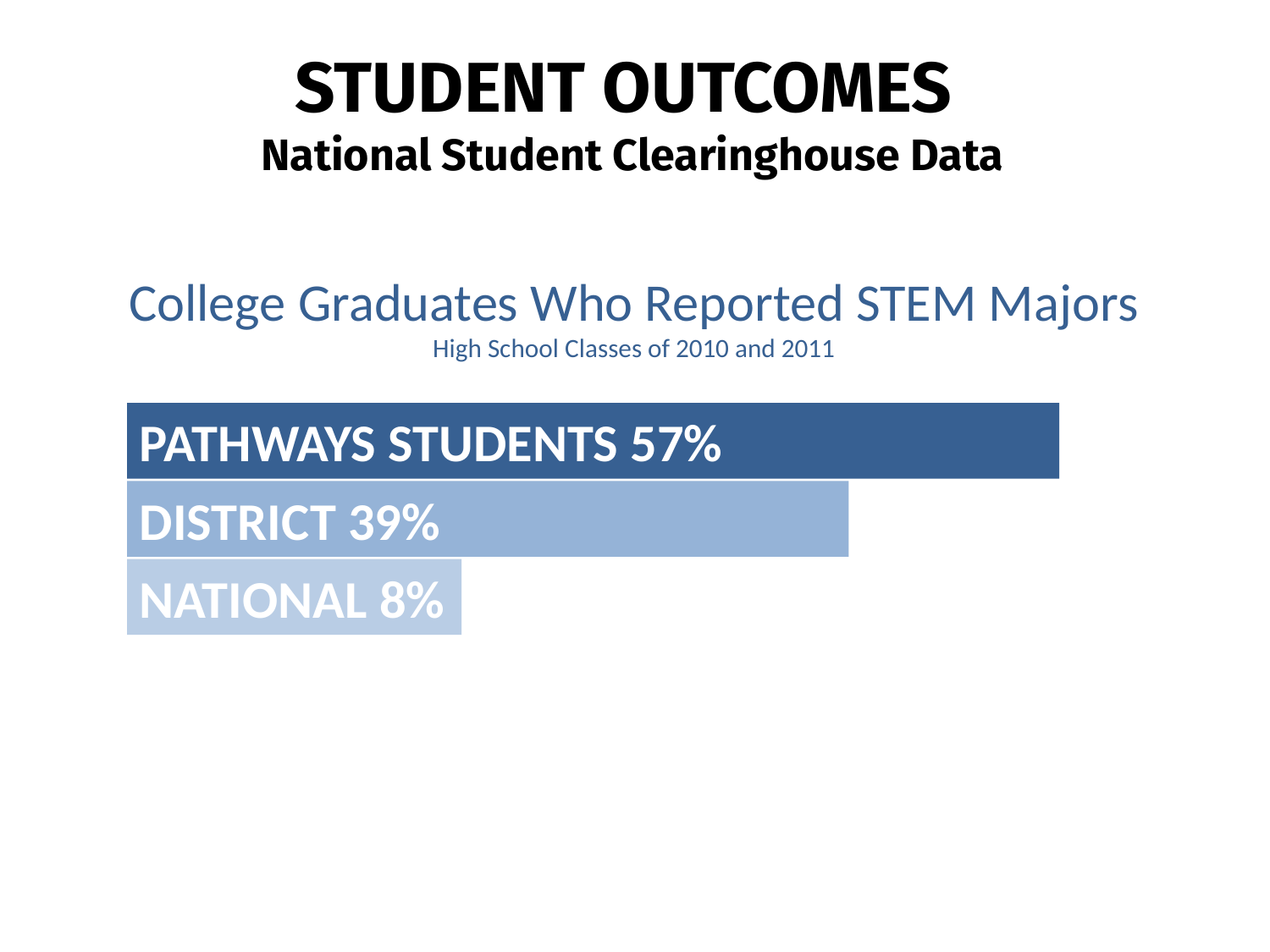

STUDENT OUTCOMES
National Student Clearinghouse Data
College Graduates Who Reported STEM Majors
High School Classes of 2010 and 2011
PATHWAYS STUDENTS 57%
DISTRICT 39%
NATIONAL 8%